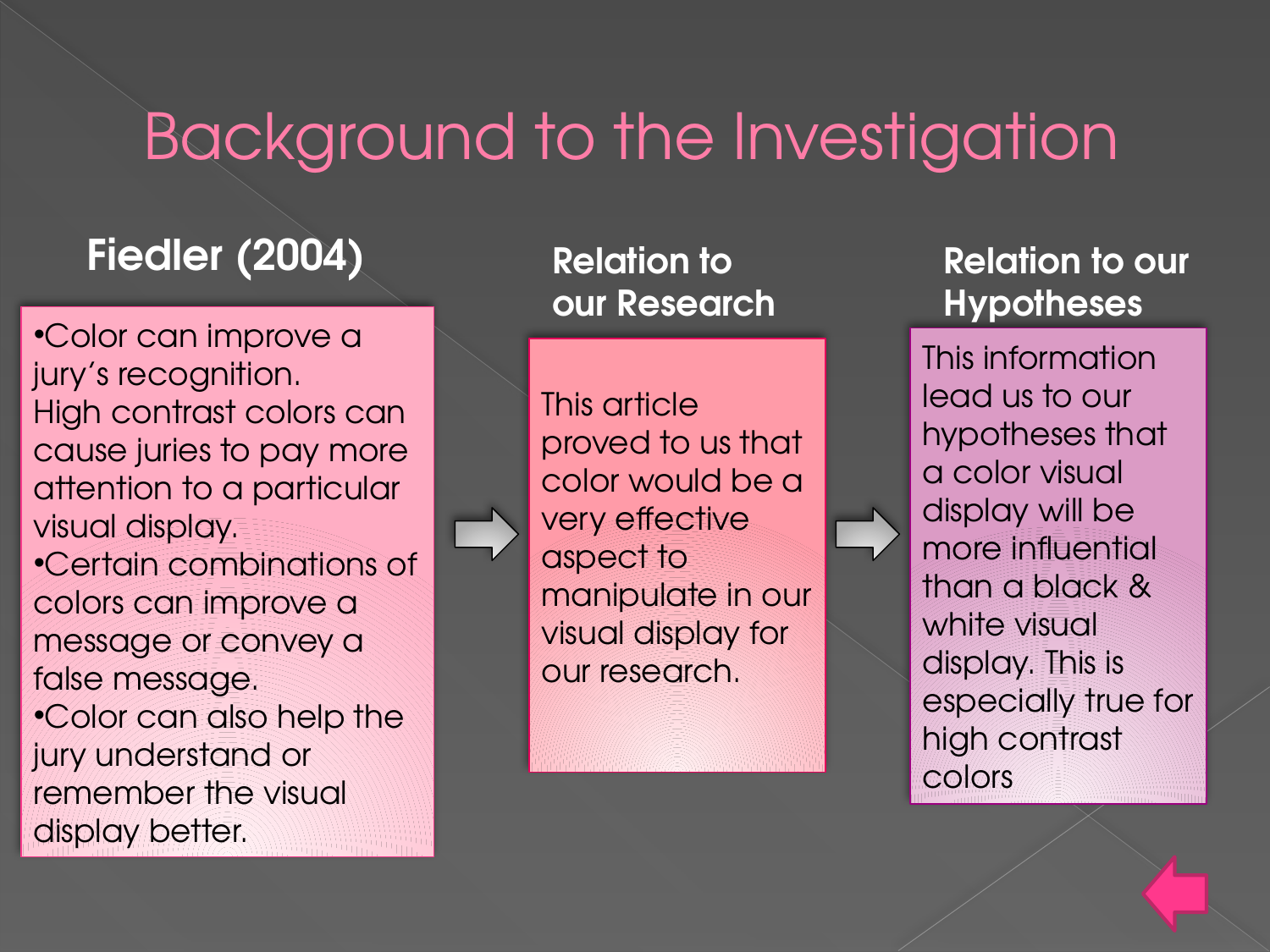

# Background to the Investigation
Fiedler (2004)
Relation to our Research
Relation to our Hypotheses
Color can improve a jury’s recognition.
High contrast colors can cause juries to pay more attention to a particular visual display.
Certain combinations of colors can improve a message or convey a false message.
Color can also help the jury understand or remember the visual display better.
This information lead us to our hypotheses that a color visual display will be more influential than a black & white visual display. This is especially true for high contrast colors
This article proved to us that color would be a very effective aspect to manipulate in our visual display for our research.